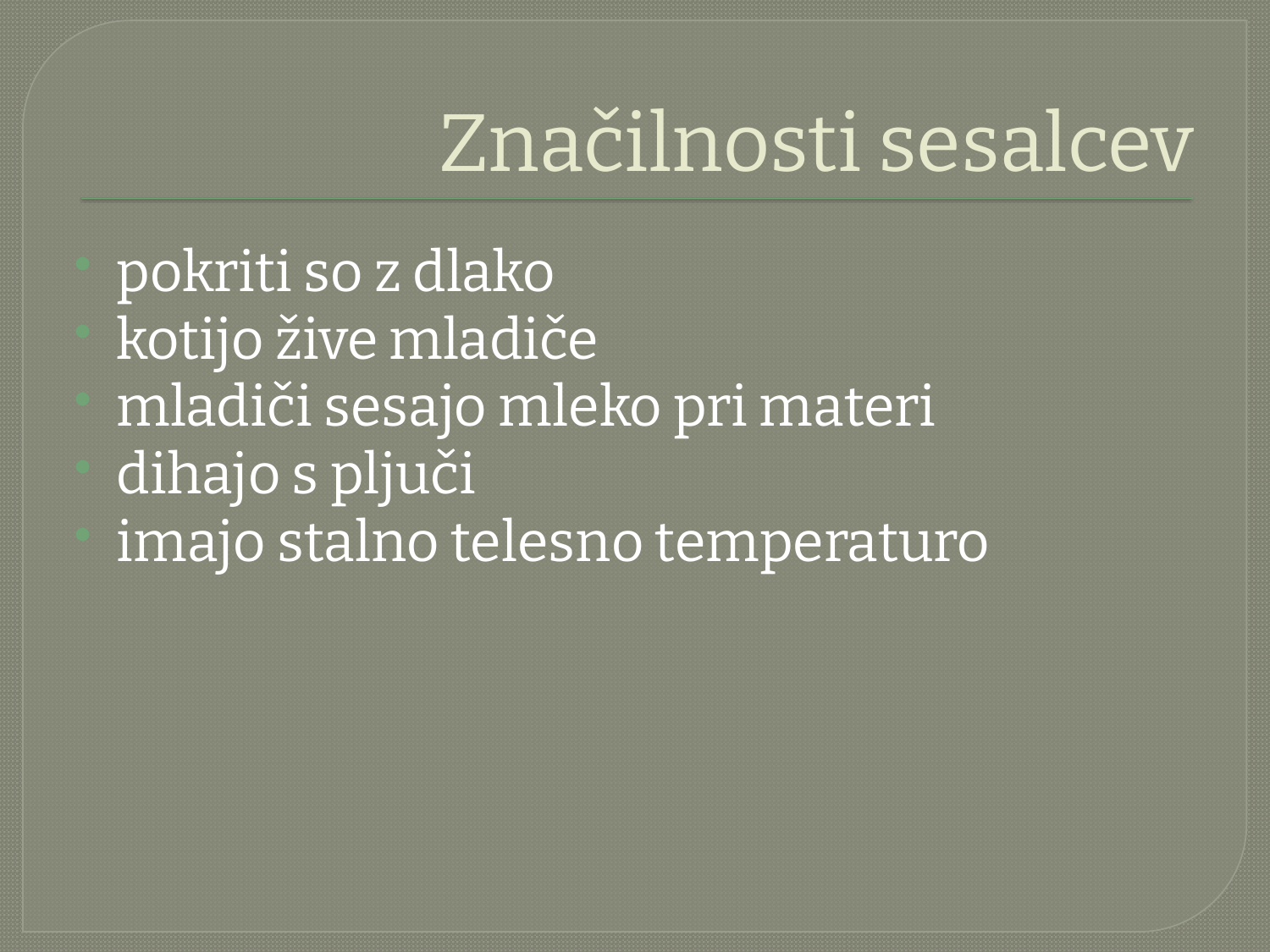

# Značilnosti sesalcev
pokriti so z dlako
kotijo žive mladiče
mladiči sesajo mleko pri materi
dihajo s pljuči
imajo stalno telesno temperaturo